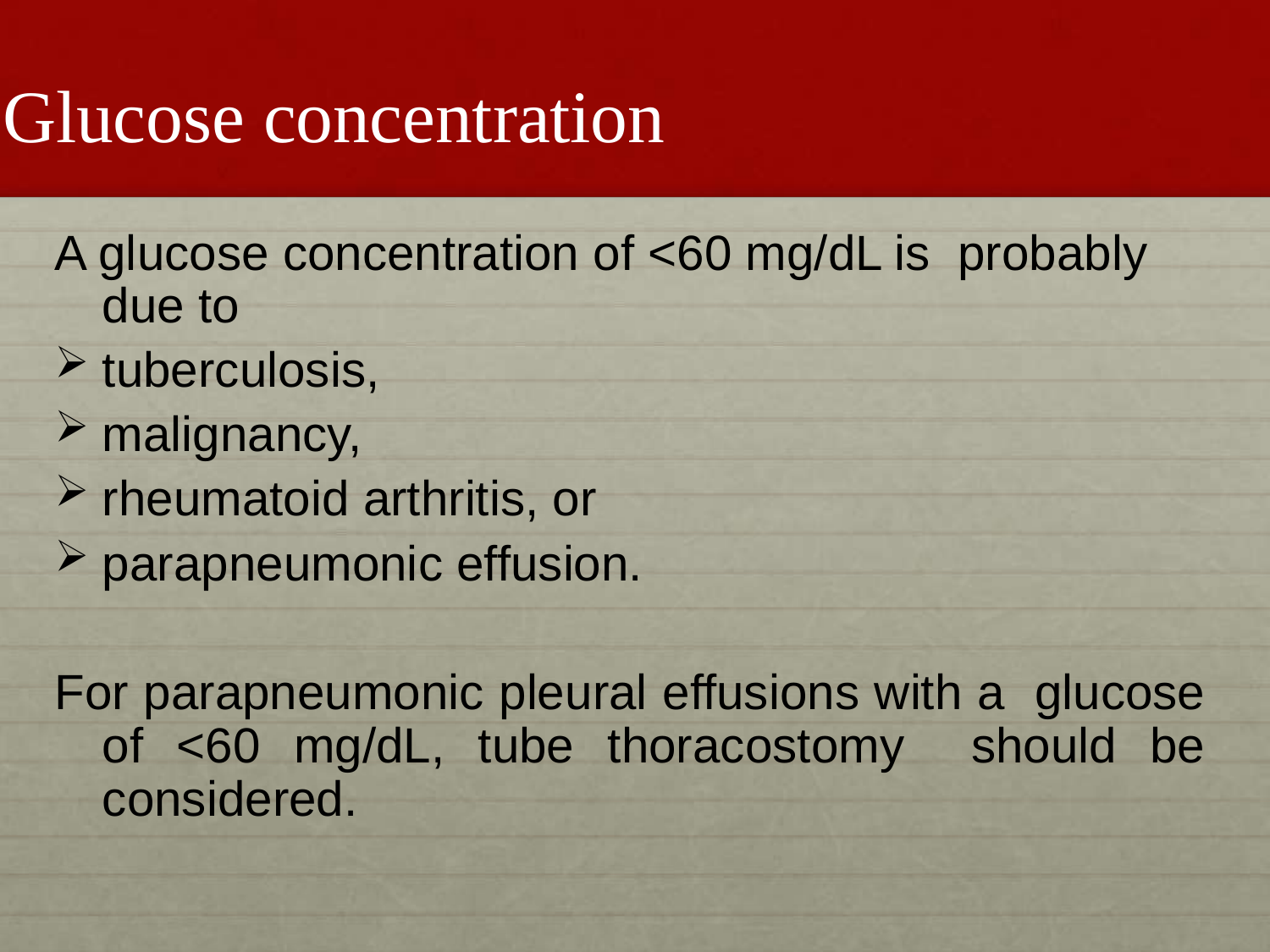

# Glucose concentration
A glucose concentration of <60 mg/dL is  probably due to
tuberculosis,
malignancy,
rheumatoid arthritis, or
parapneumonic effusion.

For parapneumonic pleural effusions with a  glucose of <60 mg/dL, tube thoracostomy  should be considered.